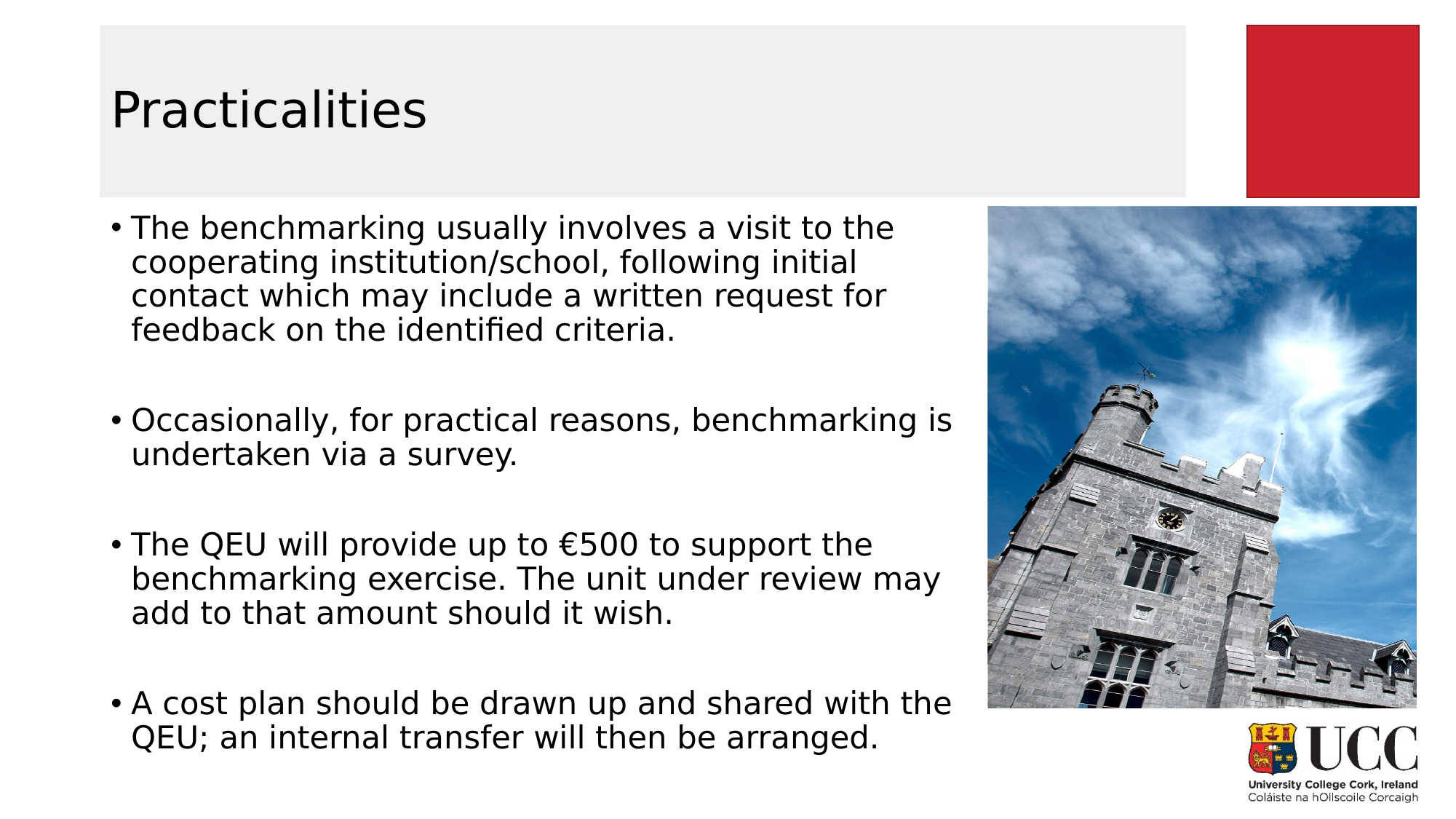

# Practicalities
The benchmarking usually involves a visit to the cooperating institution/school, following initial contact which may include a written request for feedback on the identified criteria.

Occasionally, for practical reasons, benchmarking is undertaken via a survey.

The QEU will provide up to €500 to support the benchmarking exercise. The unit under review may add to that amount should it wish.

A cost plan should be drawn up and shared with the QEU; an internal transfer will then be arranged.